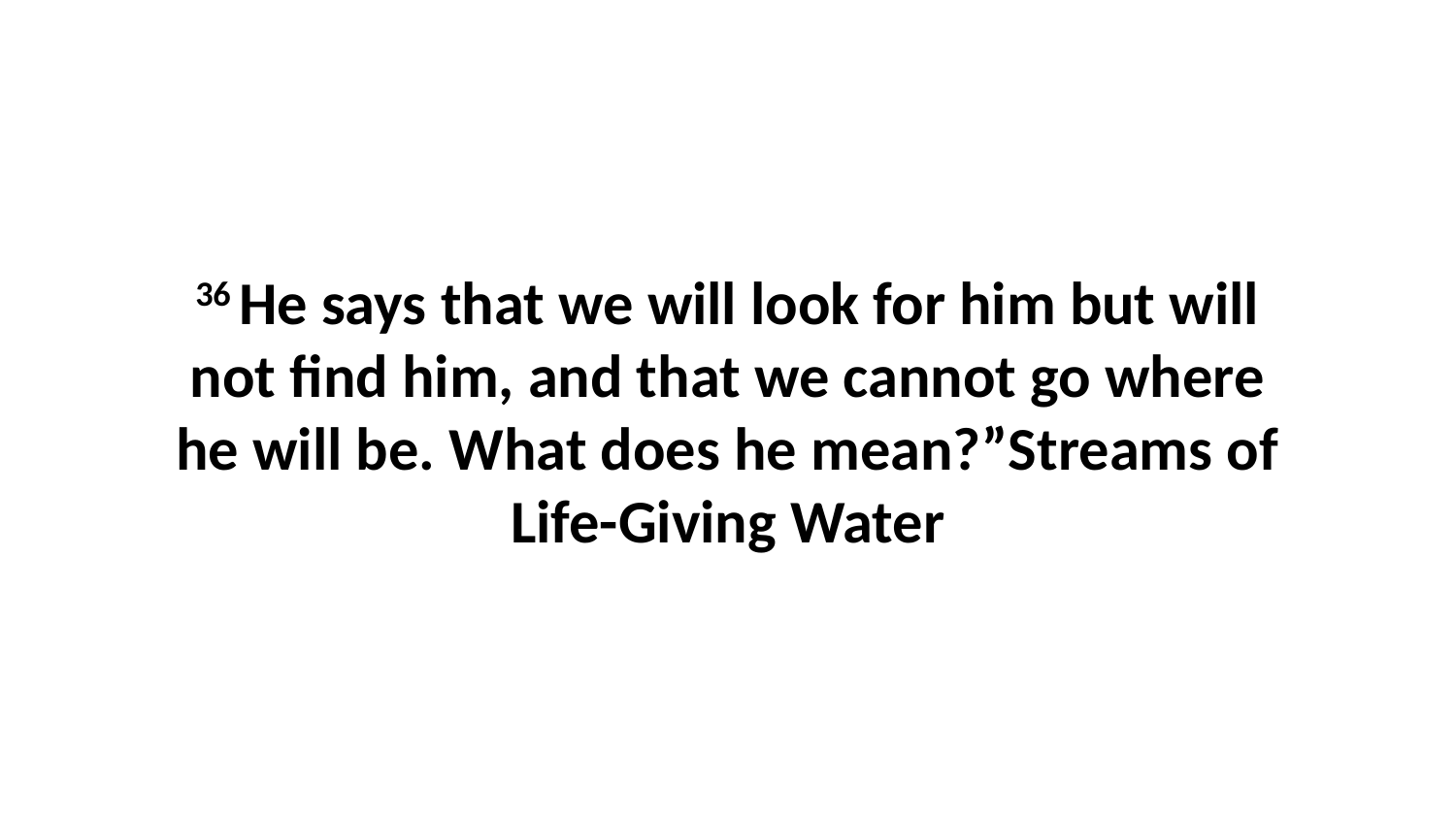

36 He says that we will look for him but will not find him, and that we cannot go where he will be. What does he mean?”Streams of Life-Giving Water